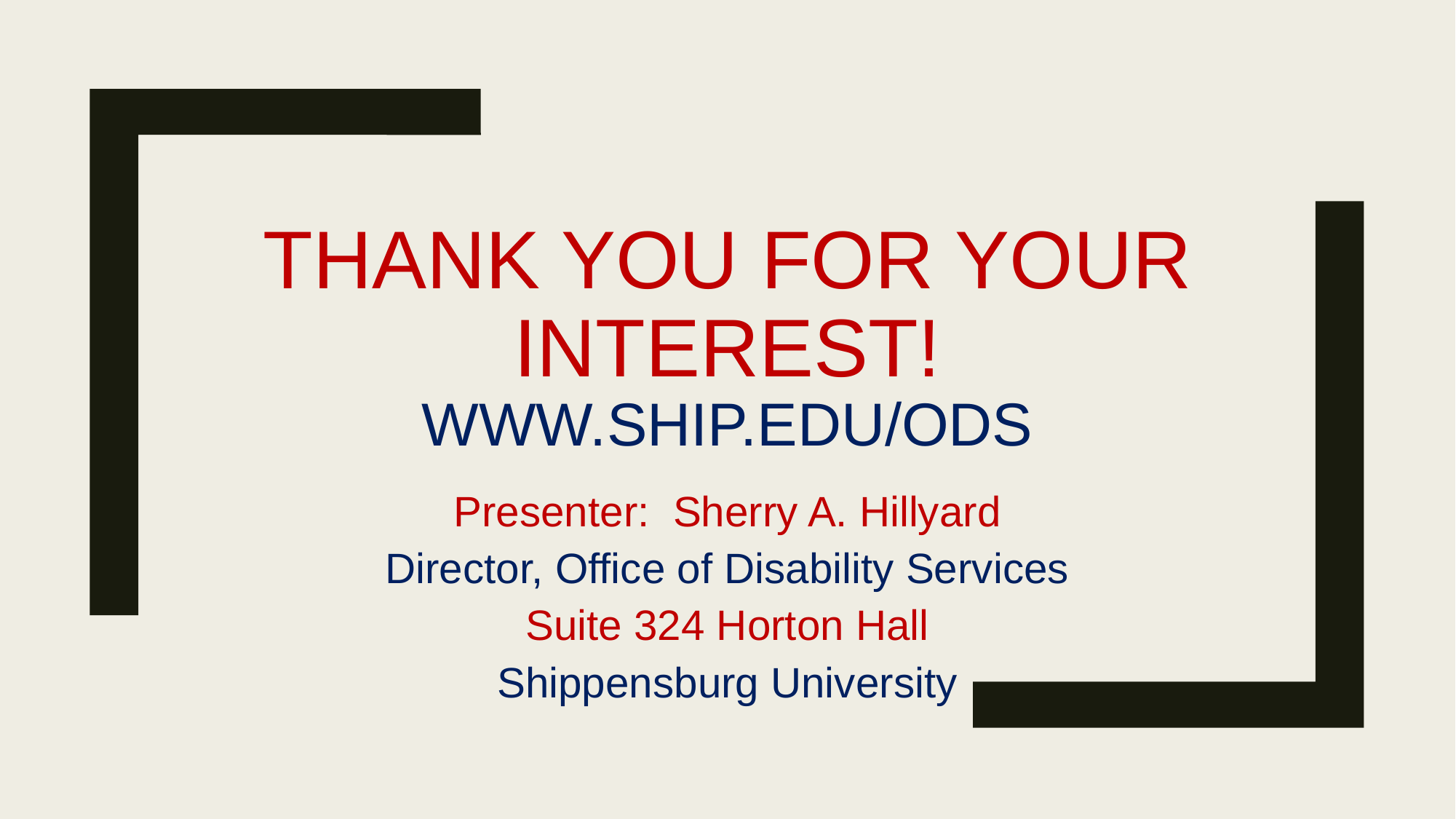

# Thank you for your interest! www.ship.edu/ods
Presenter:  Sherry A. Hillyard
Director, Office of Disability Services
Suite 324 Horton Hall
Shippensburg University